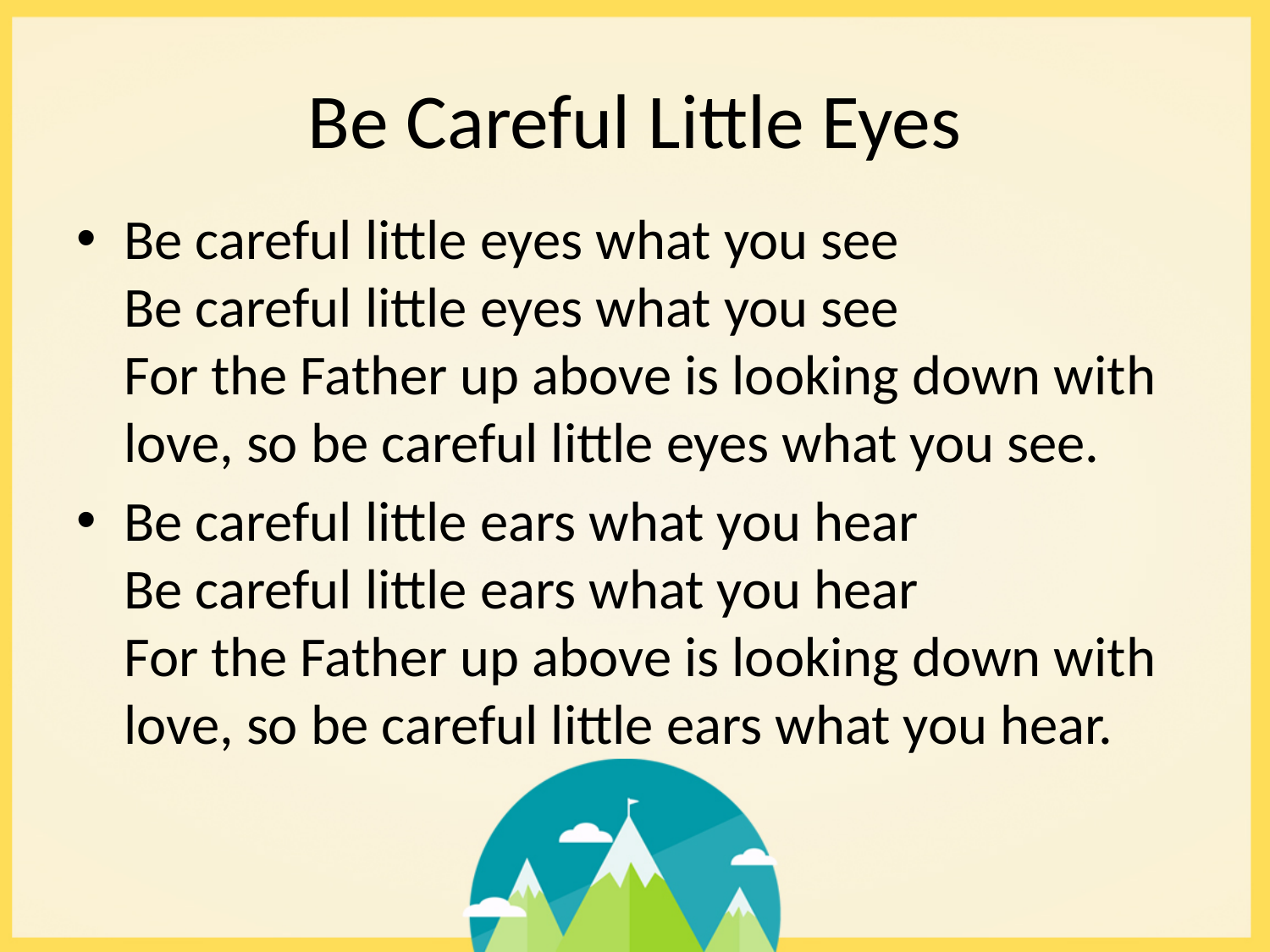

# Be Careful Little Eyes
Be careful little eyes what you see
Be careful little eyes what you see
For the Father up above is looking down with love, so be careful little eyes what you see.
Be careful little ears what you hear
Be careful little ears what you hear
For the Father up above is looking down with love, so be careful little ears what you hear.